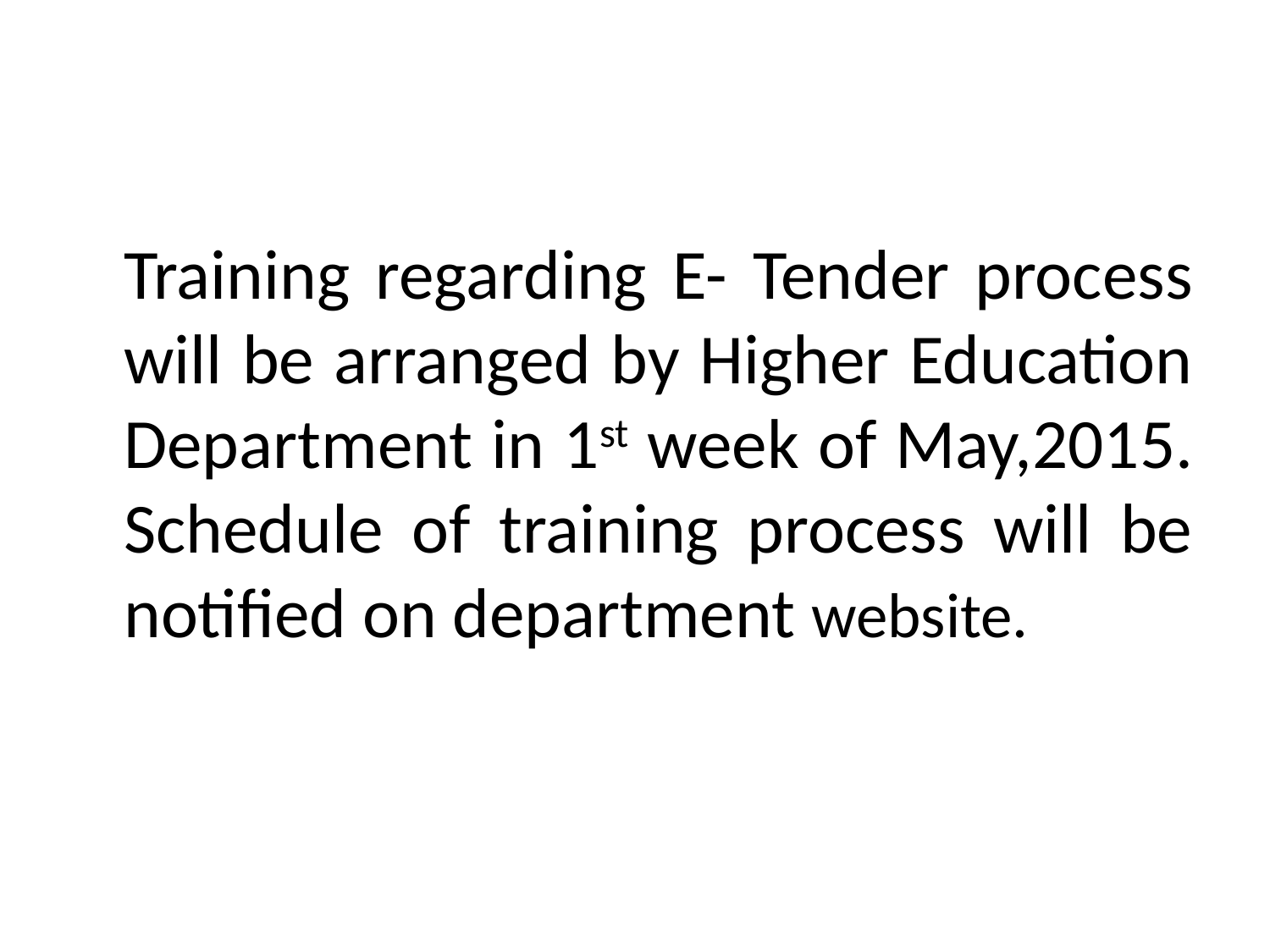

#
	Training regarding E- Tender process will be arranged by Higher Education Department in 1st week of May,2015. Schedule of training process will be notified on department website.